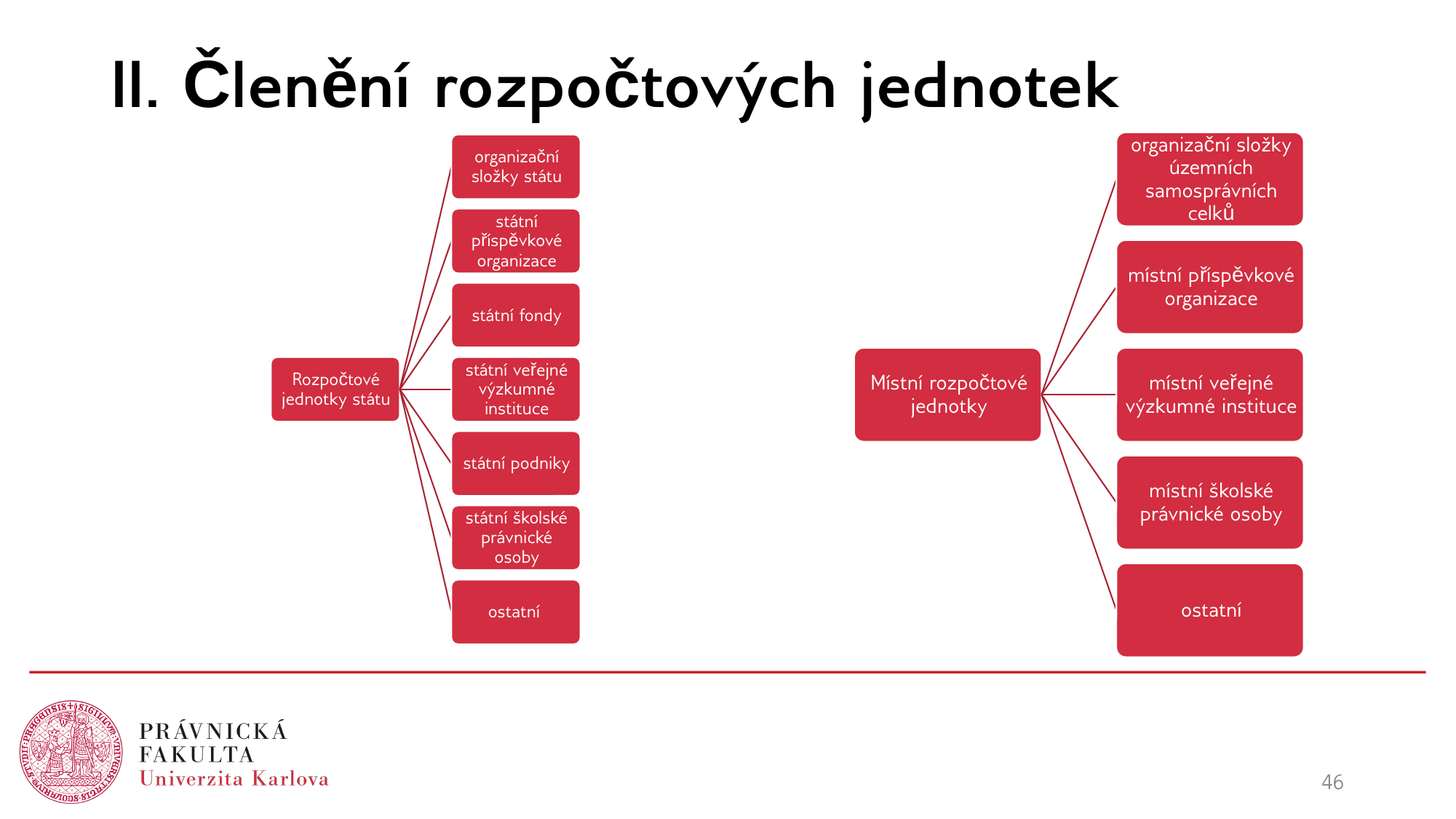

# II. Členění rozpočtových jednotek
Místní rozpočtové jednotky

organizační složky územních samosprávních celků

místní příspěvkové organizace

místní veřejné výzkumné instituce

místní školské právnické osoby

ostatní
Rozpočtové jednotky státu

organizační složky státu

státní příspěvkové organizace

státní fondy

státní veřejné výzkumné instituce

státní podniky

státní školské právnické osoby

ostatní
46